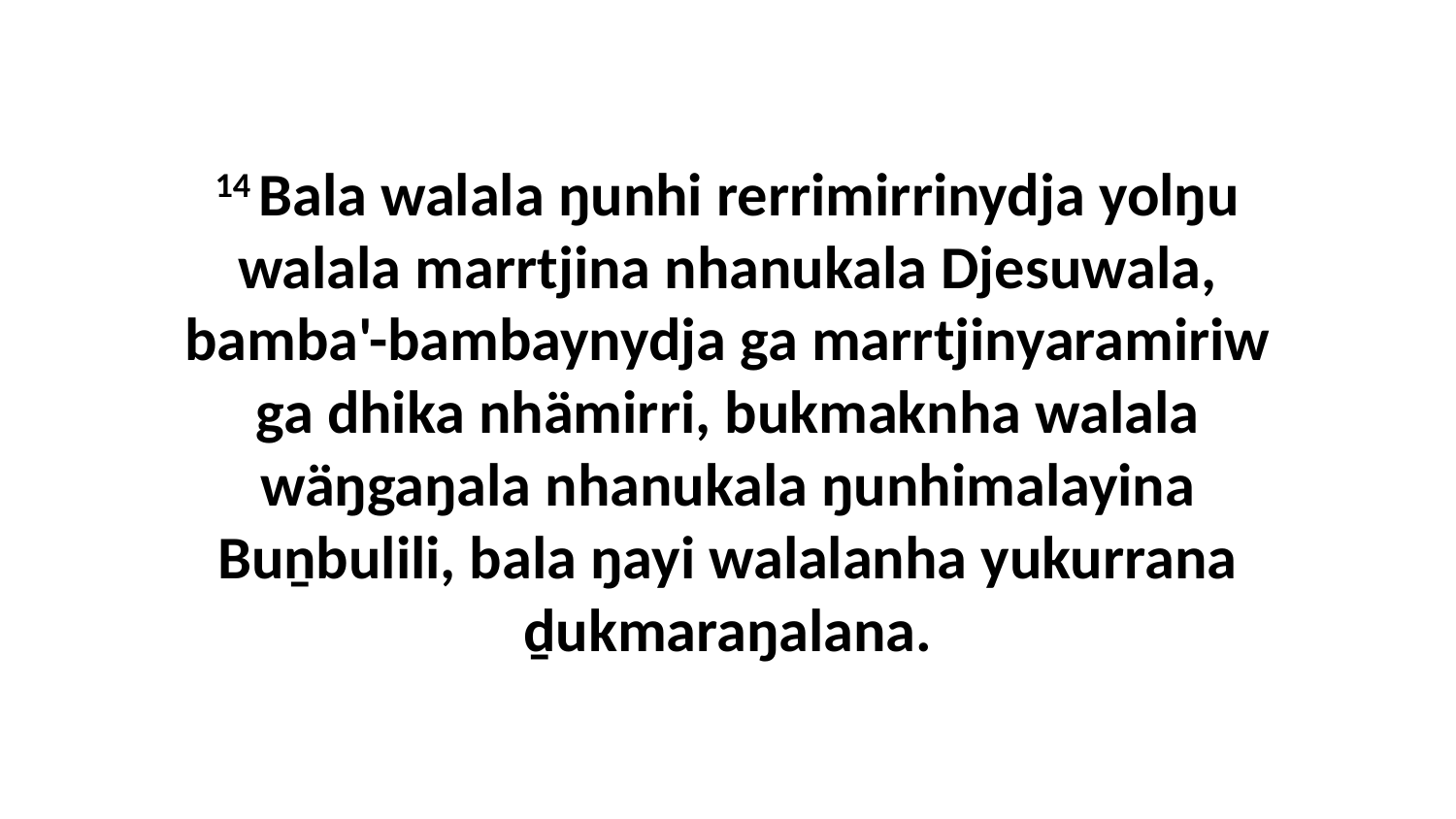

14 Bala walala ŋunhi rerrimirrinydja yolŋu walala marrtjina nhanukala Djesuwala, bamba'-bambaynydja ga marrtjinyaramiriw ga dhika nhämirri, bukmaknha walala wäŋgaŋala nhanukala ŋunhimalayina Buṉbulili, bala ŋayi walalanha yukurrana ḏukmaraŋalana.